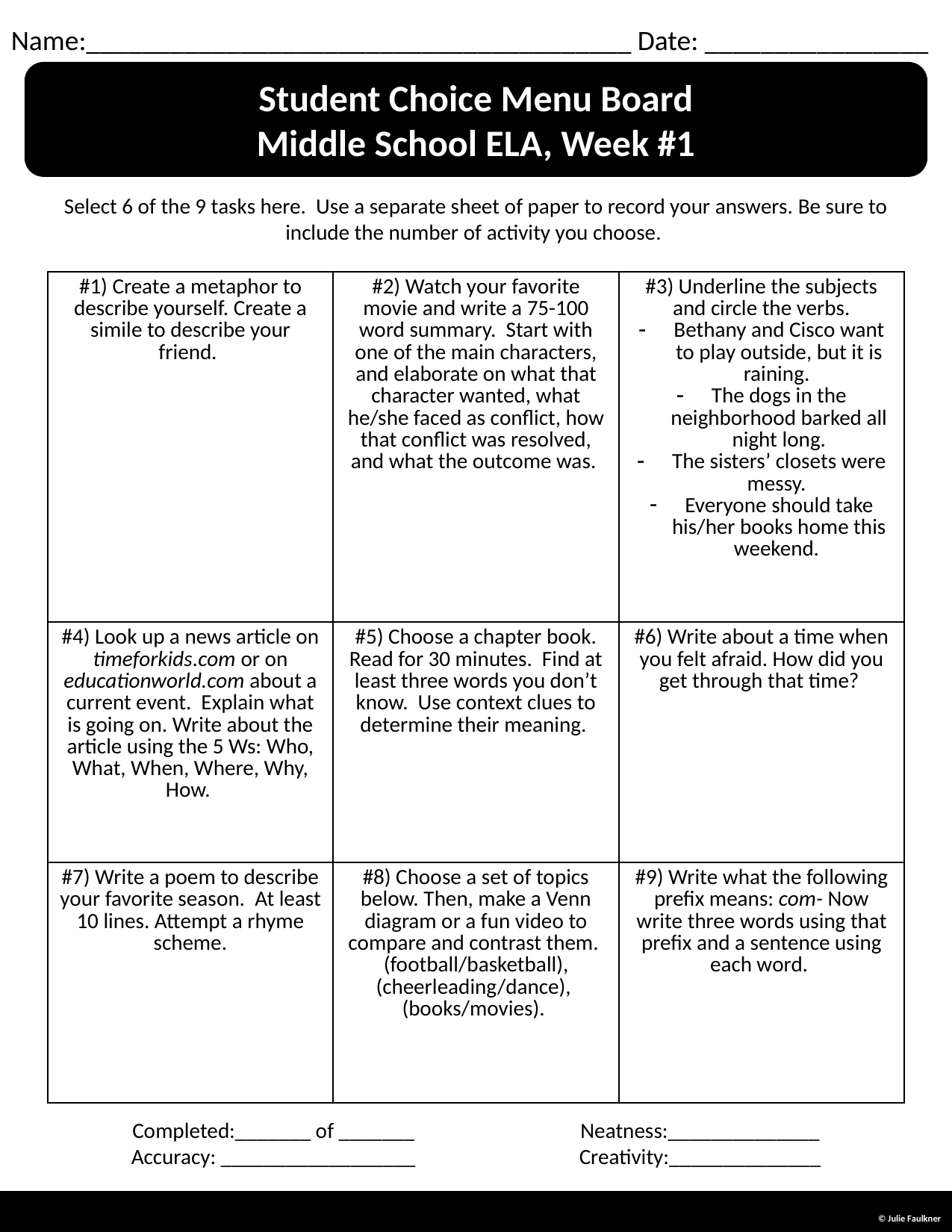

Name:_______________________________________ Date: ________________

Student Choice Menu Board
Middle School ELA, Week #1
Select 6 of the 9 tasks here.  Use a separate sheet of paper to record your answers. Be sure to include the number of activity you choose.
| #1) Create a metaphor to describe yourself. Create a simile to describe your friend. | #2) Watch your favorite movie and write a 75-100 word summary. Start with one of the main characters, and elaborate on what that character wanted, what he/she faced as conflict, how that conflict was resolved, and what the outcome was. | #3) Underline the subjects and circle the verbs. Bethany and Cisco want to play outside, but it is raining. The dogs in the neighborhood barked all night long. The sisters’ closets were messy. Everyone should take his/her books home this weekend. |
| --- | --- | --- |
| #4) Look up a news article on timeforkids.com or on educationworld.com about a current event. Explain what is going on. Write about the article using the 5 Ws: Who, What, When, Where, Why, How. | #5) Choose a chapter book. Read for 30 minutes. Find at least three words you don’t know. Use context clues to determine their meaning. | #6) Write about a time when you felt afraid. How did you get through that time? |
| #7) Write a poem to describe your favorite season. At least 10 lines. Attempt a rhyme scheme. | #8) Choose a set of topics below. Then, make a Venn diagram or a fun video to compare and contrast them. (football/basketball), (cheerleading/dance), (books/movies). | #9) Write what the following prefix means: com- Now write three words using that prefix and a sentence using each word. |
Completed:_______ of _______		Neatness:______________
Accuracy: __________________		Creativity:______________

© Julie Faulkner